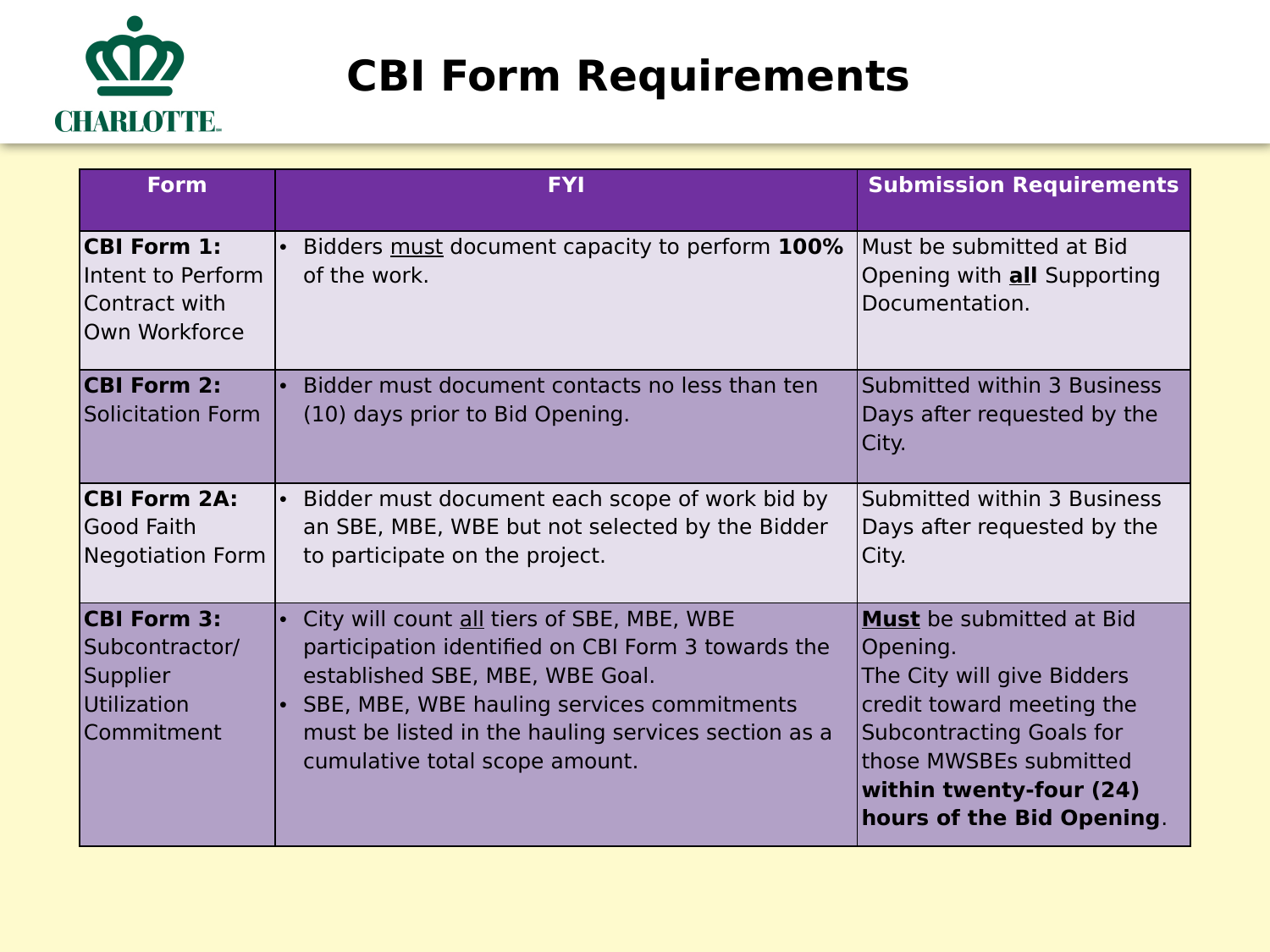

CBI Form Requirements
| Form | FYI | Submission Requirements |
| --- | --- | --- |
| CBI Form 1: Intent to Perform Contract with Own Workforce | Bidders must document capacity to perform 100% of the work. | Must be submitted at Bid Opening with all Supporting Documentation. |
| CBI Form 2: Solicitation Form | Bidder must document contacts no less than ten (10) days prior to Bid Opening. | Submitted within 3 Business Days after requested by the City. |
| CBI Form 2A: Good Faith Negotiation Form | Bidder must document each scope of work bid by an SBE, MBE, WBE but not selected by the Bidder to participate on the project. | Submitted within 3 Business Days after requested by the City. |
| CBI Form 3: Subcontractor/ Supplier Utilization Commitment | City will count all tiers of SBE, MBE, WBE participation identified on CBI Form 3 towards the established SBE, MBE, WBE Goal. SBE, MBE, WBE hauling services commitments must be listed in the hauling services section as a cumulative total scope amount. | Must be submitted at Bid Opening. The City will give Bidders credit toward meeting the Subcontracting Goals for those MWSBEs submitted within twenty-four (24) hours of the Bid Opening. |